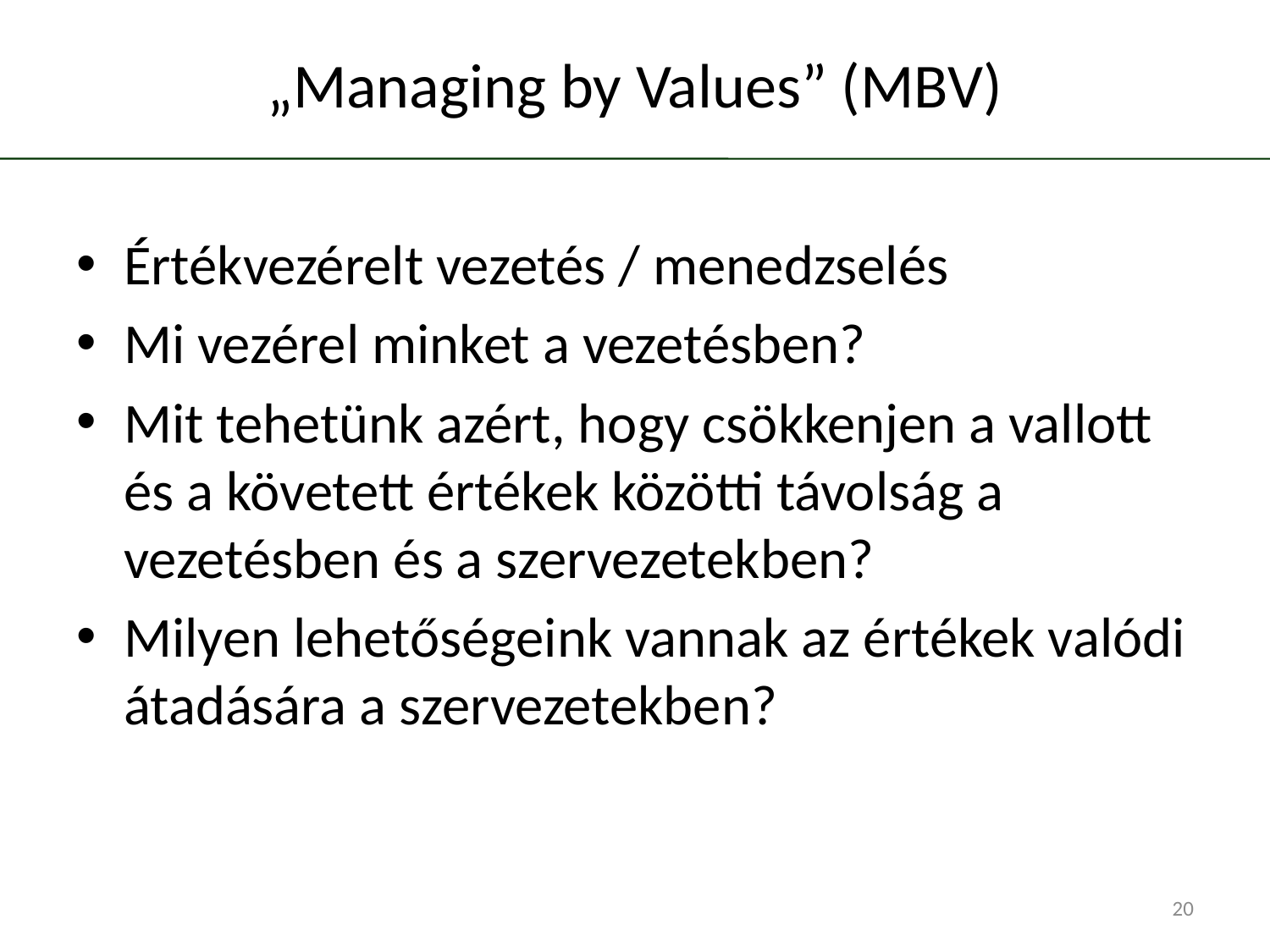

# „Managing by Values” (MBV)
Értékvezérelt vezetés / menedzselés
Mi vezérel minket a vezetésben?
Mit tehetünk azért, hogy csökkenjen a vallott és a követett értékek közötti távolság a vezetésben és a szervezetekben?
Milyen lehetőségeink vannak az értékek valódi átadására a szervezetekben?
20